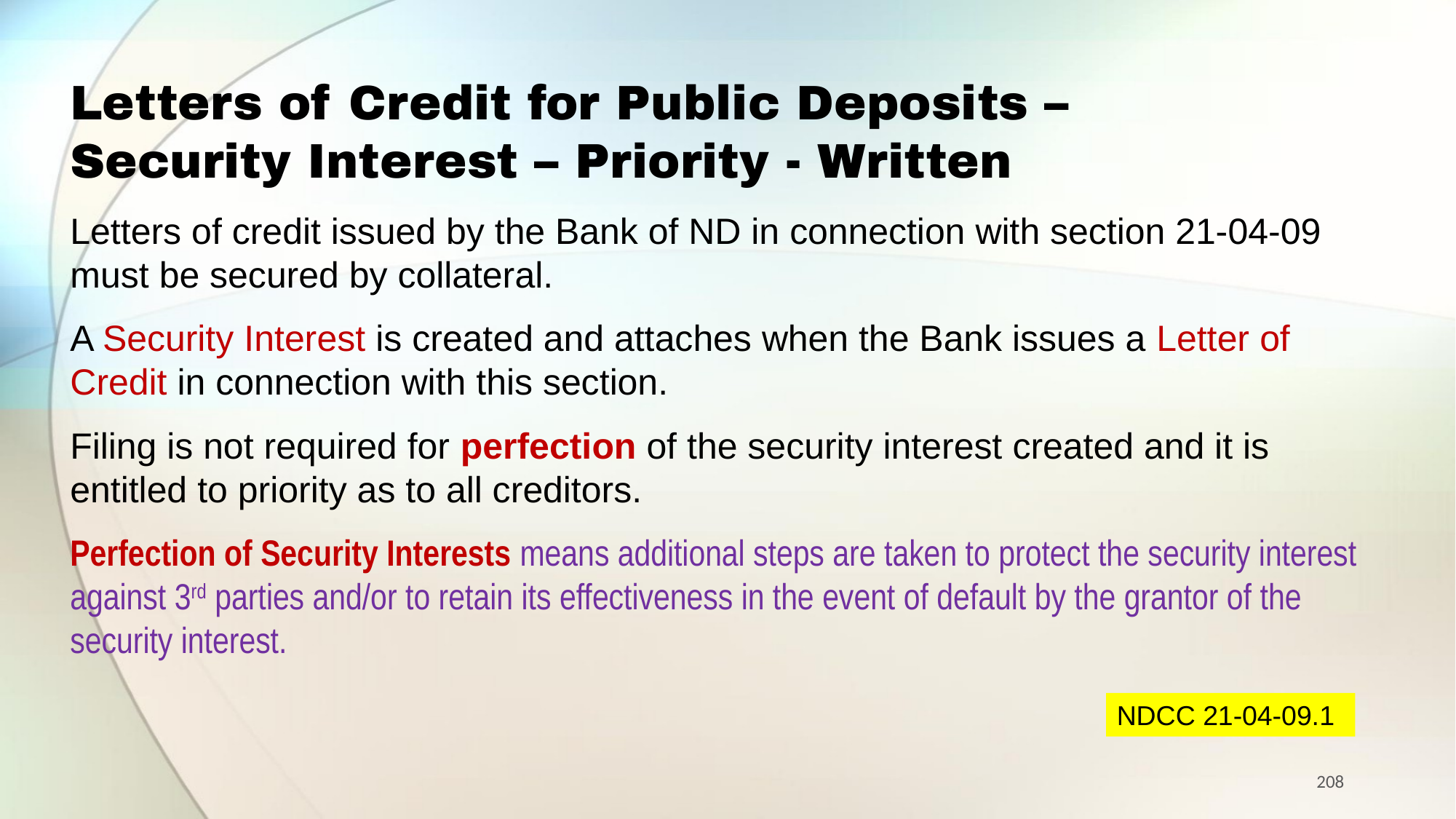

Letters of Credit for Public Deposits –
Security Interest – Priority - Written

Letters of credit issued by the Bank of ND in connection with section 21-04-09 must be secured by collateral.

A Security Interest is created and attaches when the Bank issues a Letter of Credit in connection with this section.

Filing is not required for perfection of the security interest created and it is entitled to priority as to all creditors.

Perfection of Security Interests means additional steps are taken to protect the security interest against 3rd parties and/or to retain its effectiveness in the event of default by the grantor of the security interest.
NDCC 21-04-09.1
208